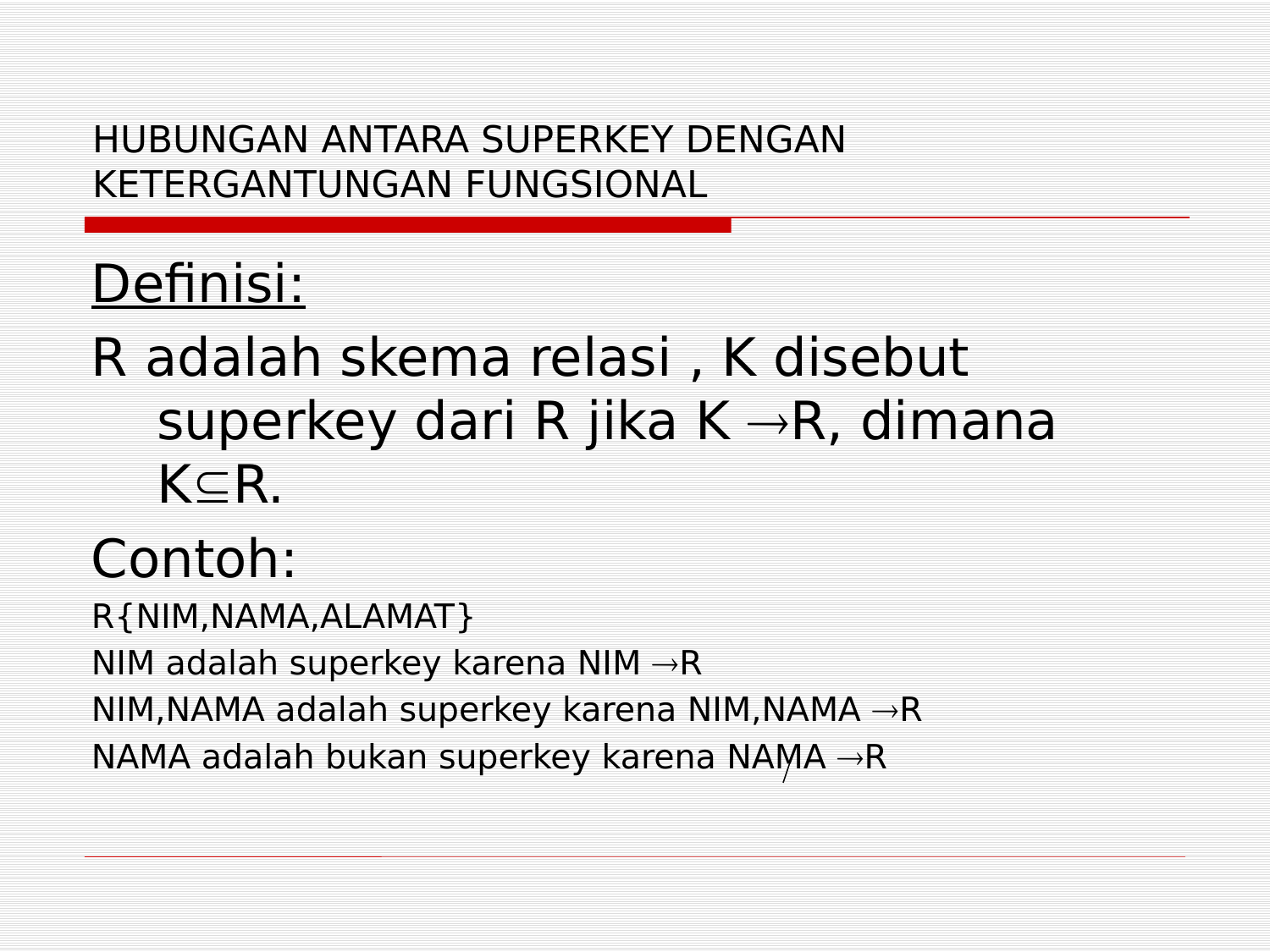

# HUBUNGAN ANTARA SUPERKEY DENGAN KETERGANTUNGAN FUNGSIONAL
Definisi:
R adalah skema relasi , K disebut superkey dari R jika K →R, dimana K⊆R.
Contoh:
R{NIM,NAMA,ALAMAT}
NIM adalah superkey karena NIM →R
NIM,NAMA adalah superkey karena NIM,NAMA →R
NAMA adalah bukan superkey karena NAMA →R